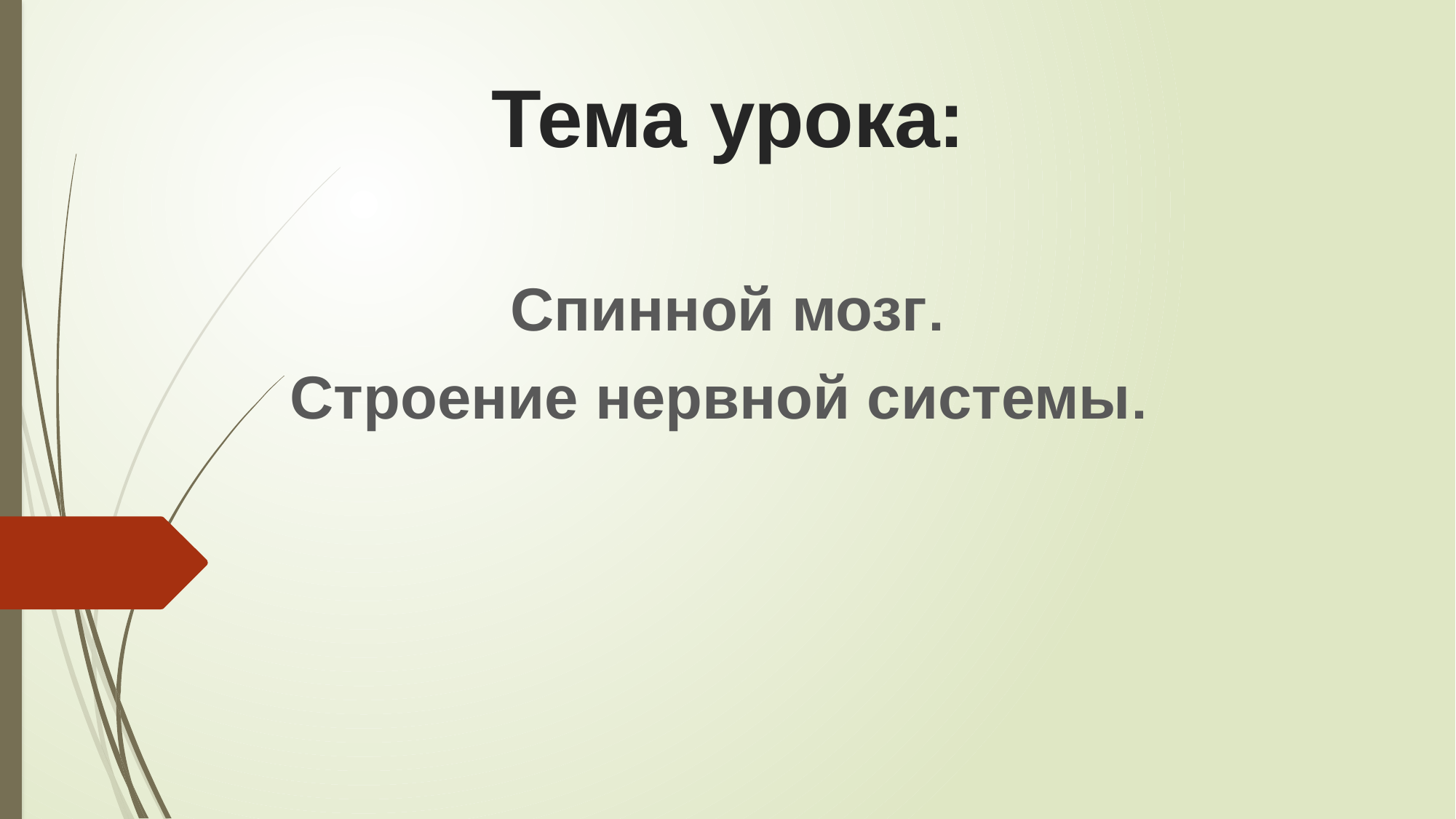

# Тема урока:
Спинной мозг.
Строение нервной системы.